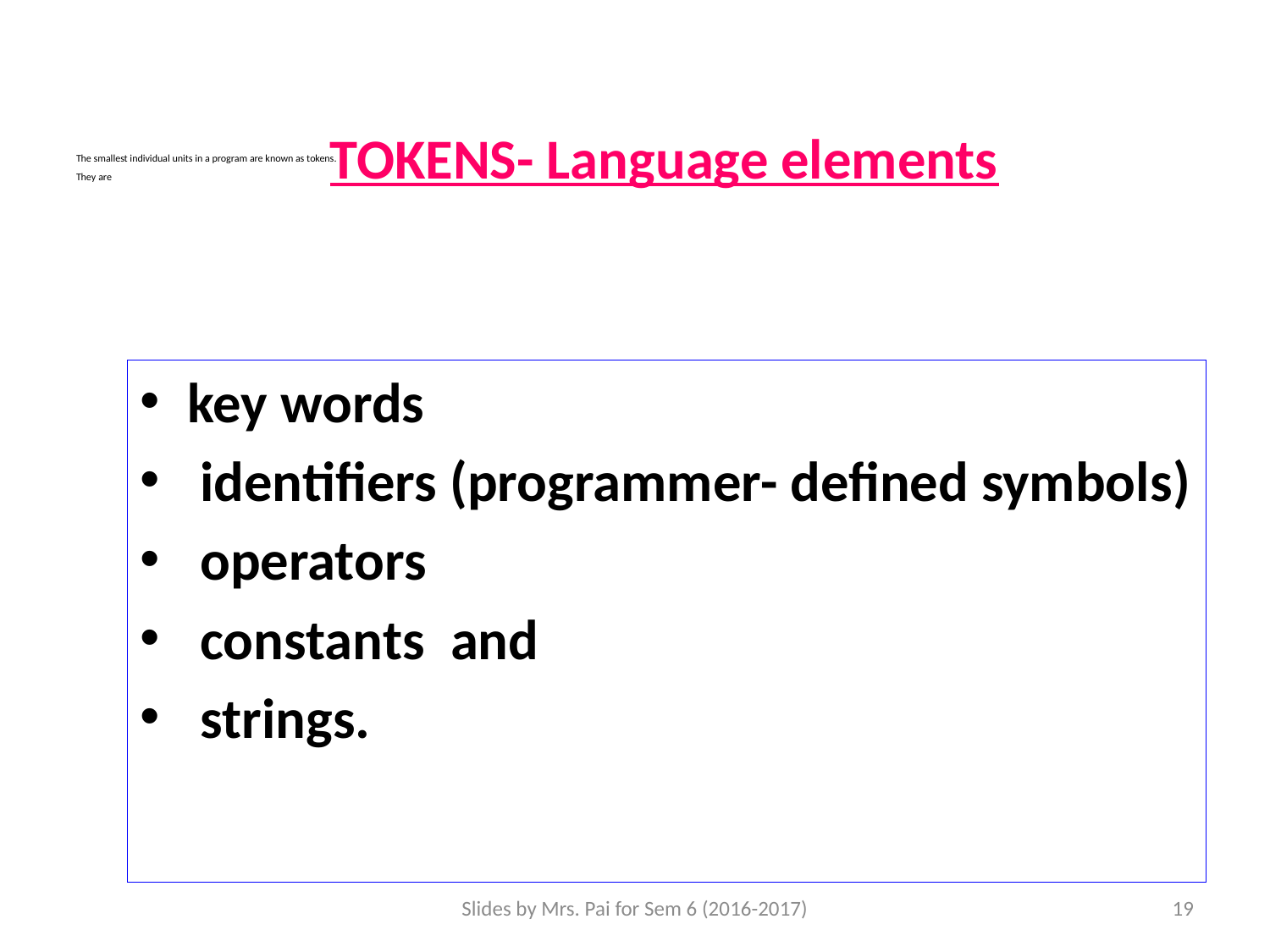

# The smallest individual units in a program are known as tokens. They are
TOKENS- Language elements
key words
 identifiers (programmer- defined symbols)
 operators
 constants  and
 strings.

Slides by Mrs. Pai for Sem 6 (2016-2017)
19